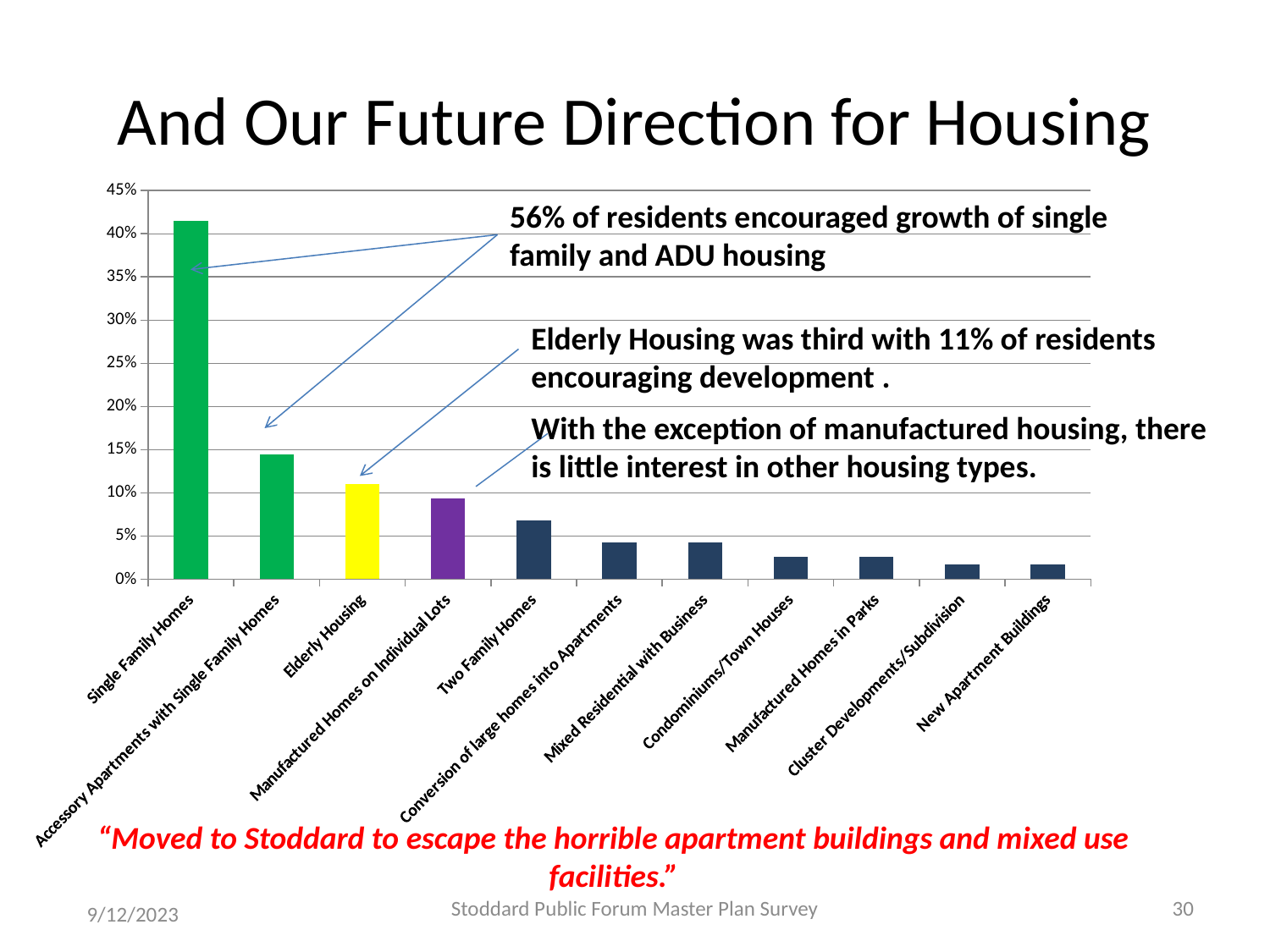

# And Our Future Direction for Housing

[unsupported chart]

56% of residents encouraged growth of single family and ADU housing
Elderly Housing was third with 11% of residents encouraging development .
With the exception of manufactured housing, there is little interest in other housing types.
“Moved to Stoddard to escape the horrible apartment buildings and mixed use facilities.”
Stoddard Public Forum Master Plan Survey
30
9/12/2023